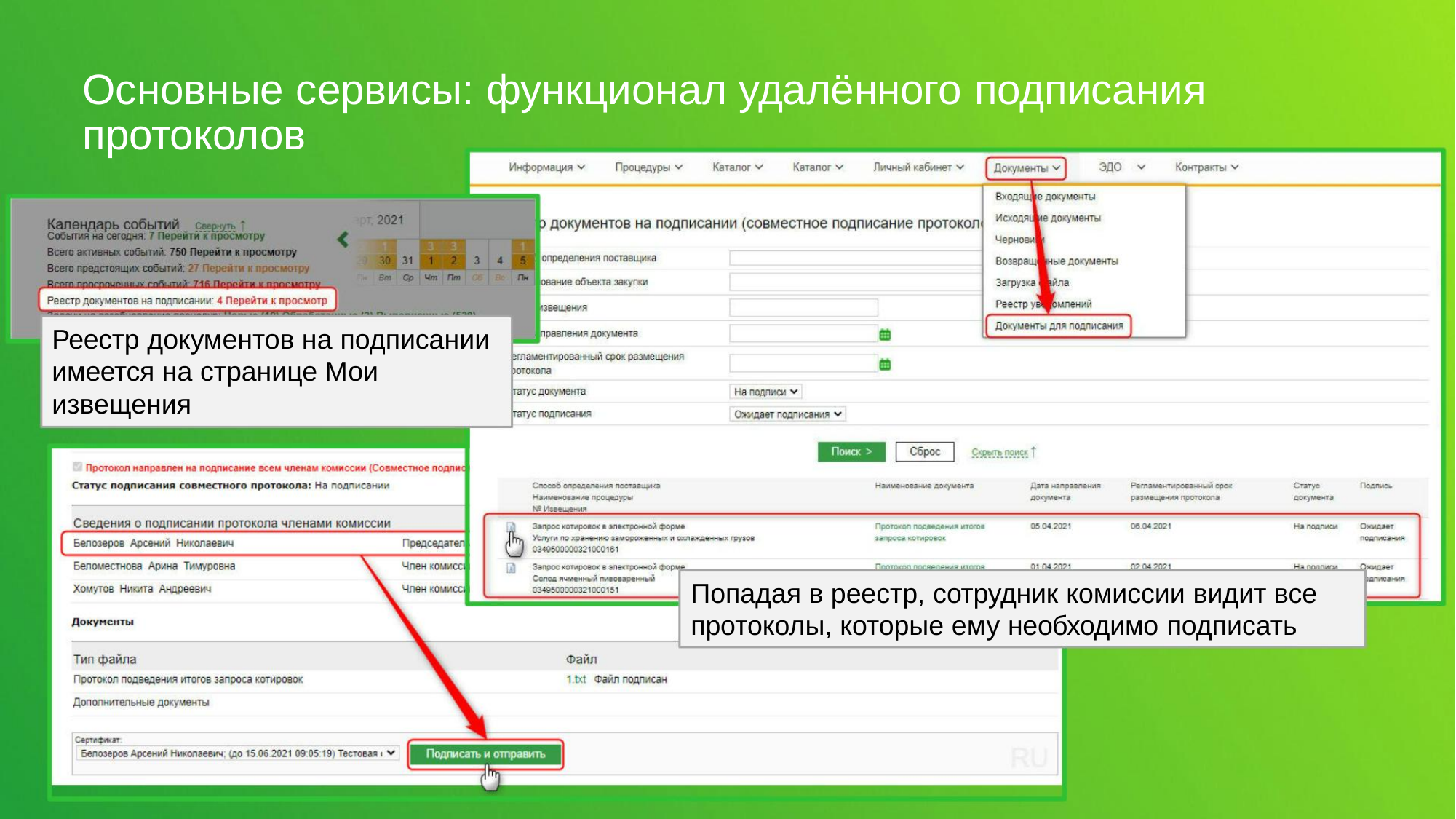

Основные сервисы: функционал удалённого подписания
протоколов
Реестр документов на подписании
имеется на странице Мои
извещения
Попадая в реестр, сотрудник комиссии видит все
протоколы, которые ему необходимо подписать